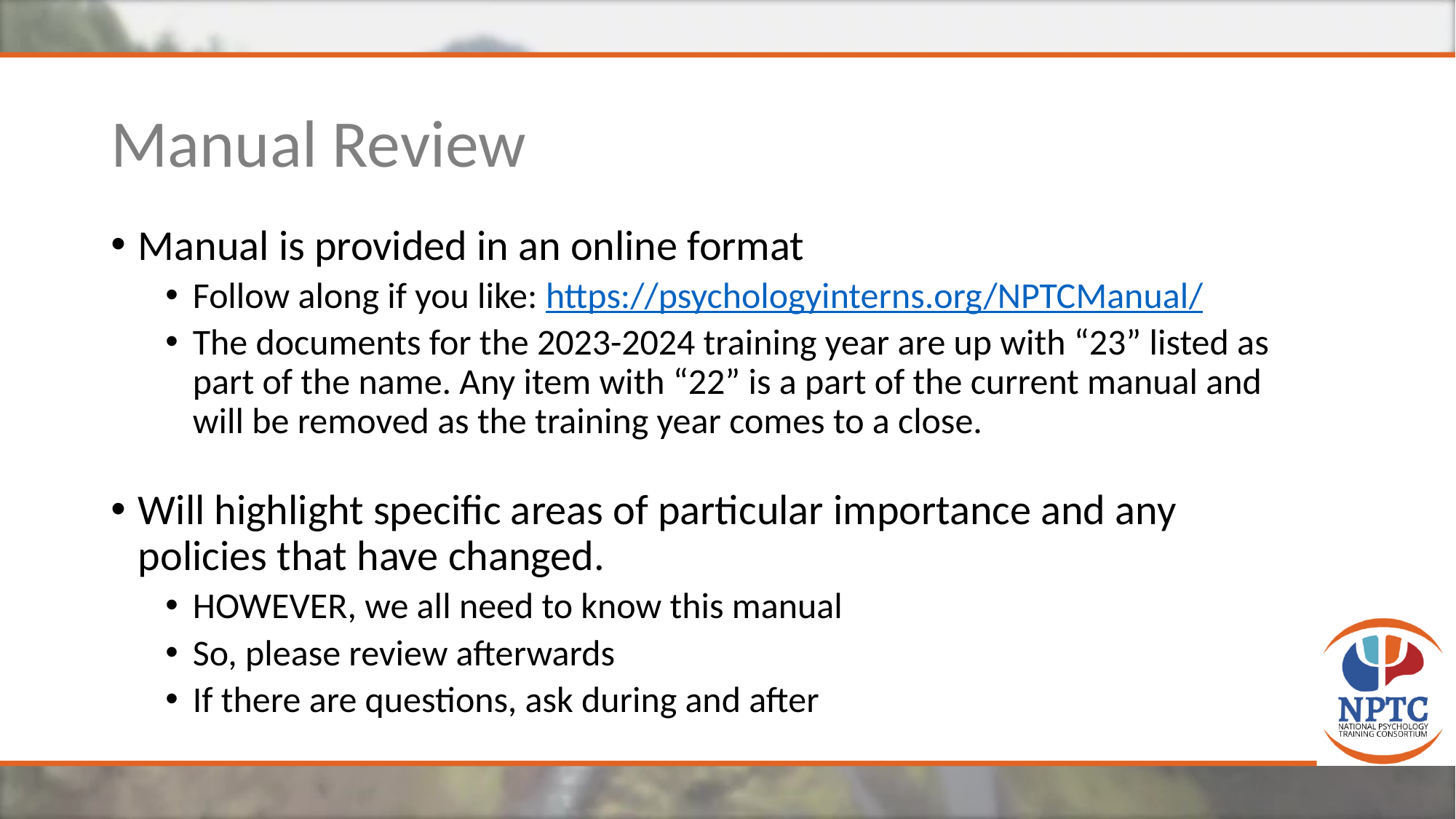

# Manual Review
Manual is provided in an online format
Follow along if you like: https://psychologyinterns.org/NPTCManual/
The documents for the 2023-2024 training year are up with “23” listed as part of the name. Any item with “22” is a part of the current manual and will be removed as the training year comes to a close.

Will highlight specific areas of particular importance and any policies that have changed.
HOWEVER, we all need to know this manual
So, please review afterwards
If there are questions, ask during and after